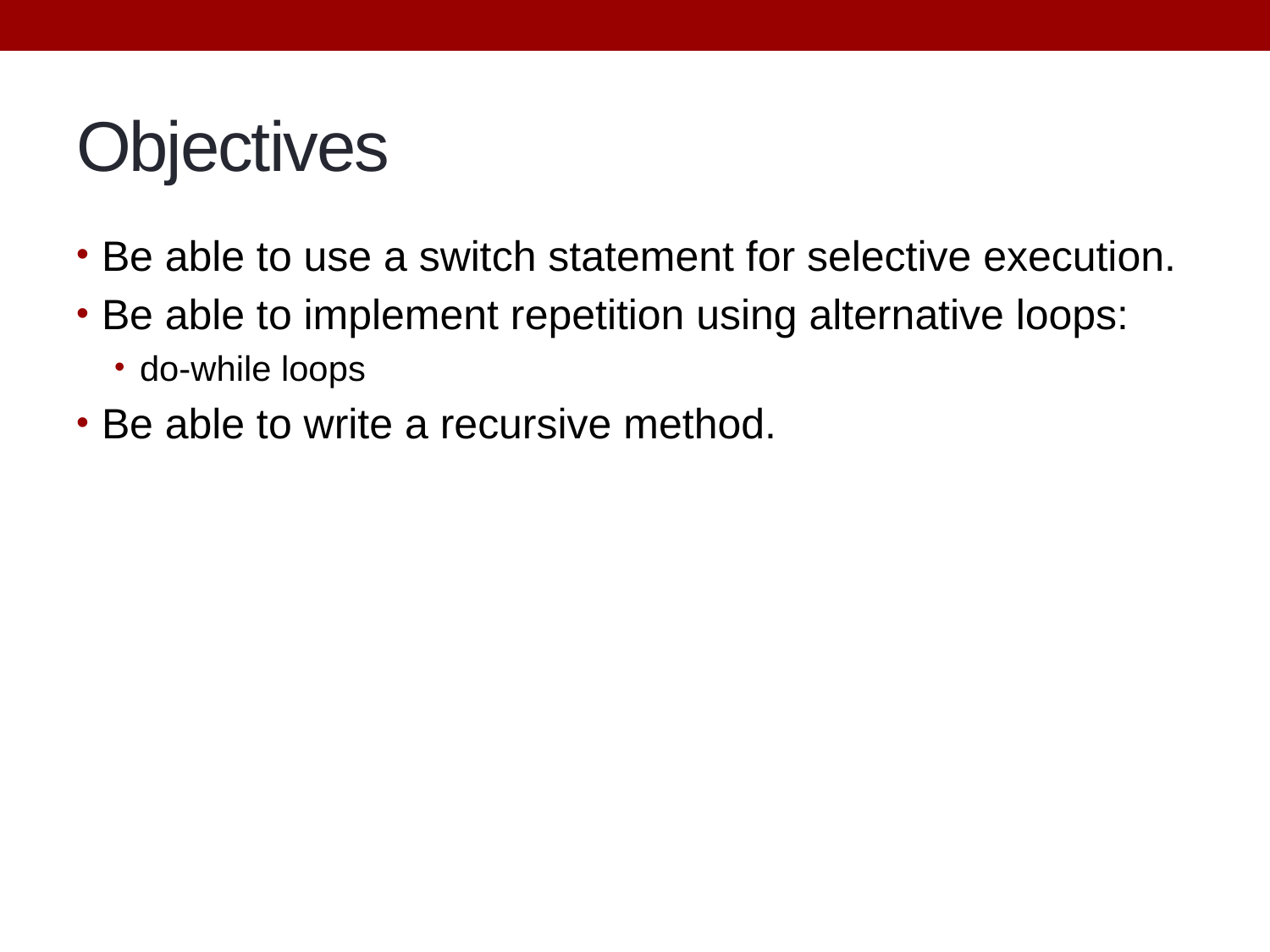

# Objectives
Be able to use a switch statement for selective execution.
Be able to implement repetition using alternative loops:
do-while loops
Be able to write a recursive method.